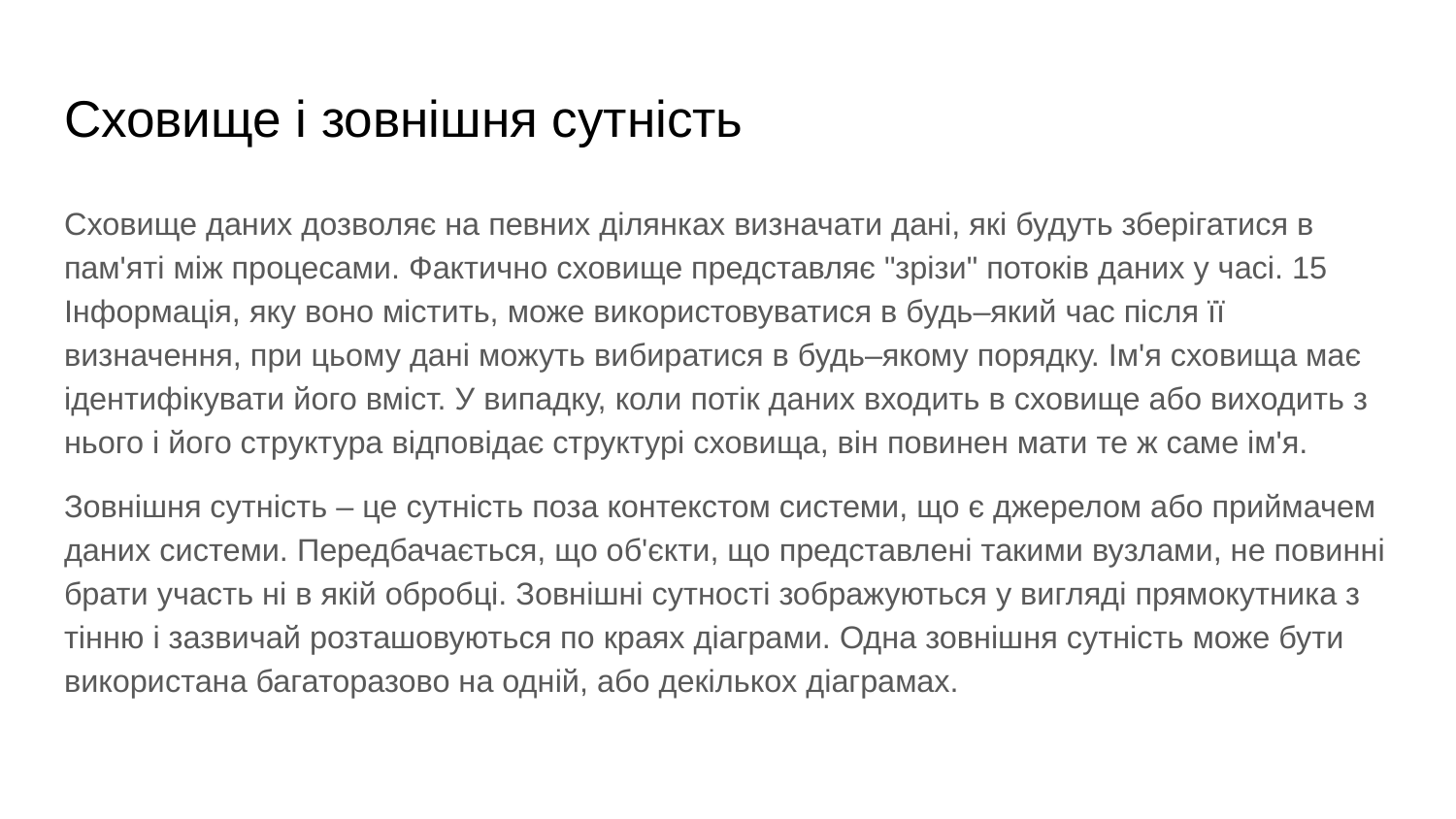

# Сховище і зовнішня сутність
Сховище даних дозволяє на певних ділянках визначати дані, які будуть зберігатися в пам'яті між процесами. Фактично сховище представляє "зрізи" потоків даних у часі. 15 Інформація, яку воно містить, може використовуватися в будь–який час після її визначення, при цьому дані можуть вибиратися в будь–якому порядку. Ім'я сховища має ідентифікувати його вміст. У випадку, коли потік даних входить в сховище або виходить з нього і його структура відповідає структурі сховища, він повинен мати те ж саме ім'я.
Зовнішня сутність – це сутність поза контекстом системи, що є джерелом або приймачем даних системи. Передбачається, що об'єкти, що представлені такими вузлами, не повинні брати участь ні в якій обробці. Зовнішні сутності зображуються у вигляді прямокутника з тінню і зазвичай розташовуються по краях діаграми. Одна зовнішня сутність може бути використана багаторазово на одній, або декількох діаграмах.